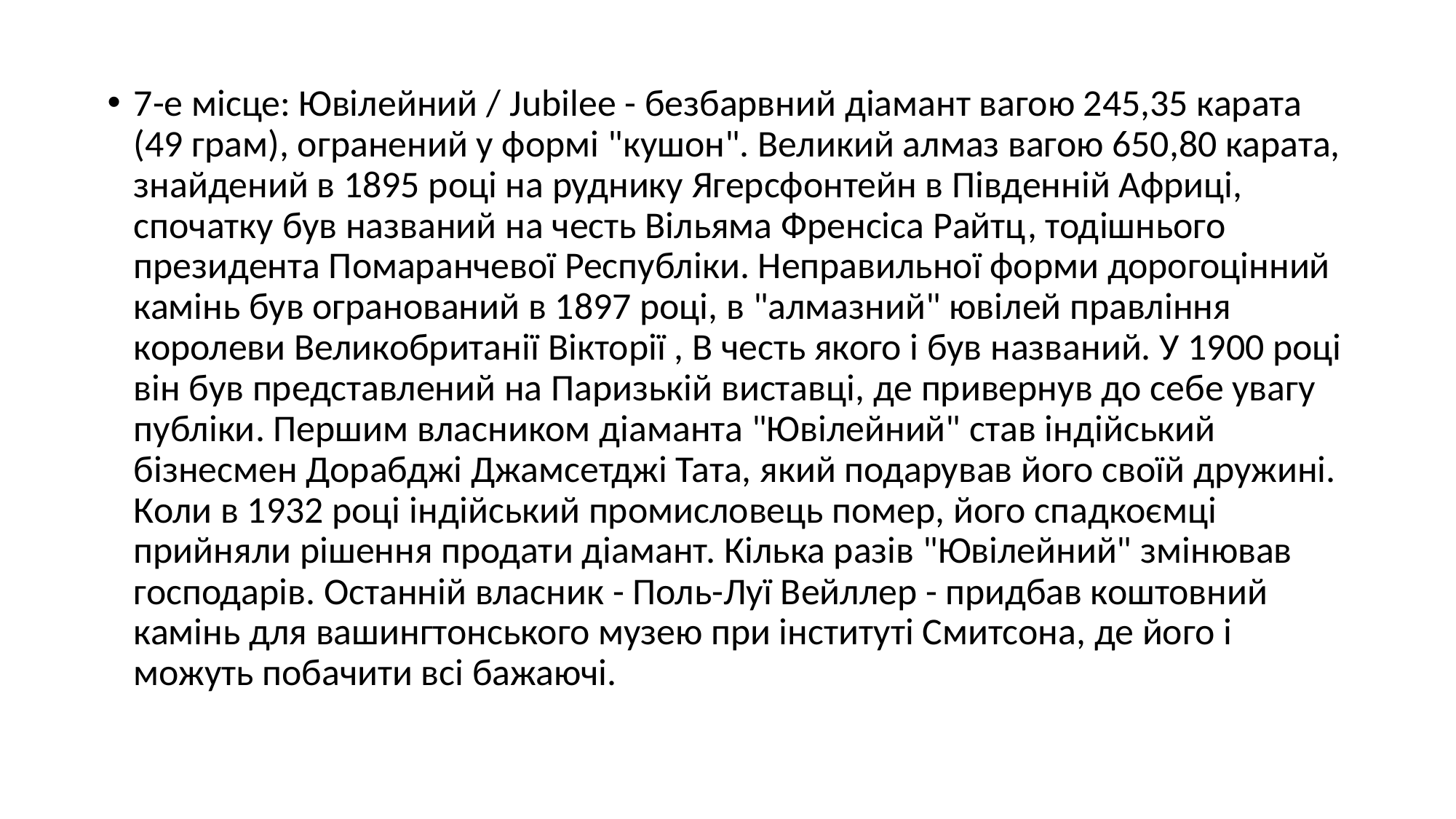

7-е місце: Ювілейний / Jubilee - безбарвний діамант вагою 245,35 карата (49 грам), огранений у формі "кушон". Великий алмаз вагою 650,80 карата, знайдений в 1895 році на руднику Ягерсфонтейн в Південній Африці, спочатку був названий на честь Вільяма Френсіса Райтц, тодішнього президента Помаранчевої Республіки. Неправильної форми дорогоцінний камінь був огранований в 1897 році, в "алмазний" ювілей правління королеви Великобританії Вікторії , В честь якого і був названий. У 1900 році він був представлений на Паризькій виставці, де привернув до себе увагу публіки. Першим власником діаманта "Ювілейний" став індійський бізнесмен Дорабджі Джамсетджі Тата, який подарував його своїй дружині. Коли в 1932 році індійський промисловець помер, його спадкоємці прийняли рішення продати діамант. Кілька разів "Ювілейний" змінював господарів. Останній власник - Поль-Луї Вейллер - придбав коштовний камінь для вашингтонського музею при інституті Смитсона, де його і можуть побачити всі бажаючі.